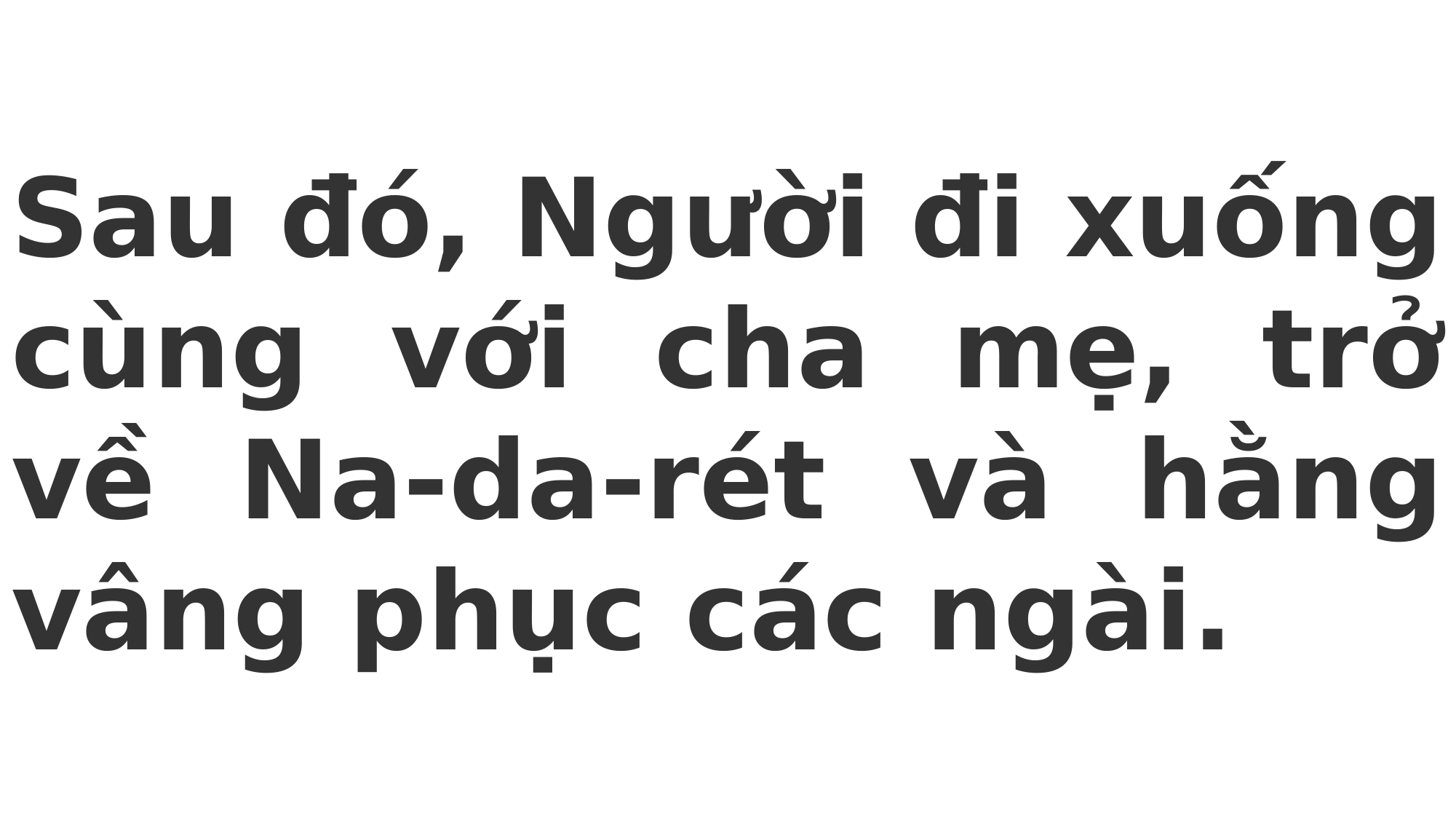

# Sau đó, Người đi xuống cùng với cha mẹ, trở về Na-da-rét và hằng vâng phục các ngài.